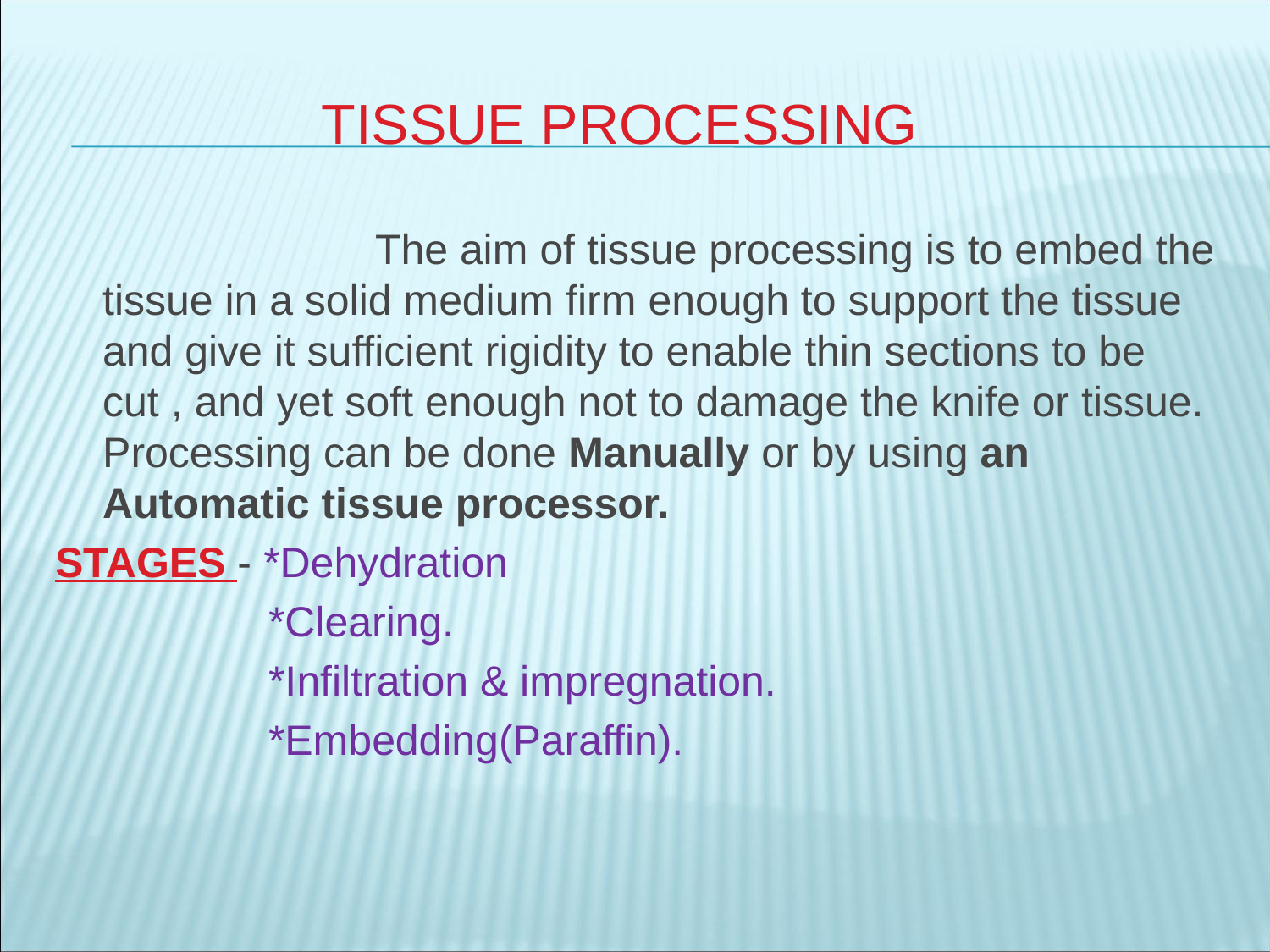

# tissue processing
                           The aim of tissue processing is to embed the tissue in a solid medium firm enough to support the tissue and give it sufficient rigidity to enable thin sections to be cut , and yet soft enough not to damage the knife or tissue. Processing can be done Manually or by using an Automatic tissue processor.
STAGES - *Dehydration
                  *Clearing.
                  *Infiltration & impregnation.
                  *Embedding(Paraffin).